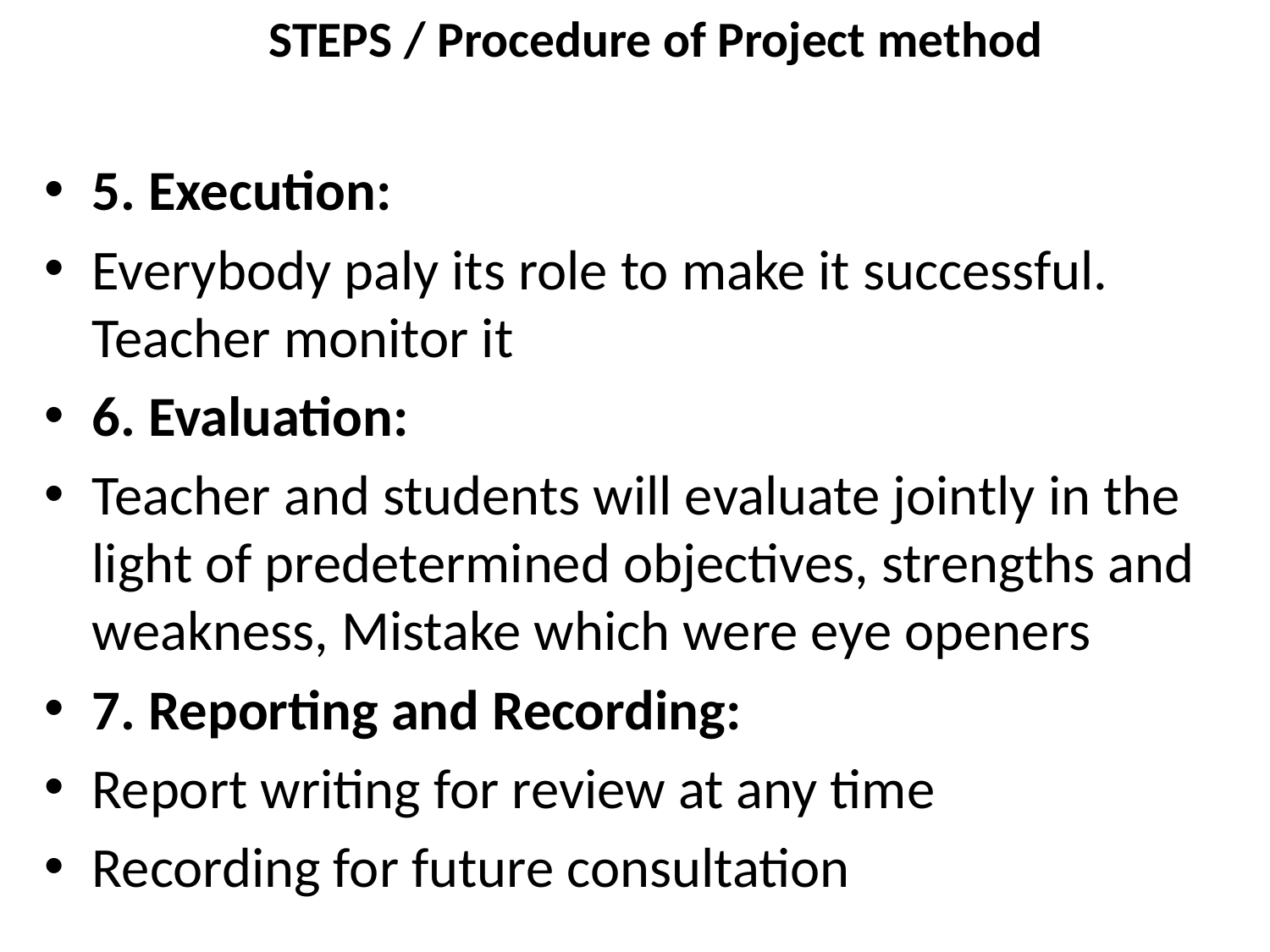

# STEPS / Procedure of Project method
5. Execution:
Everybody paly its role to make it successful. Teacher monitor it
6. Evaluation:
Teacher and students will evaluate jointly in the light of predetermined objectives, strengths and weakness, Mistake which were eye openers
7. Reporting and Recording:
Report writing for review at any time
Recording for future consultation